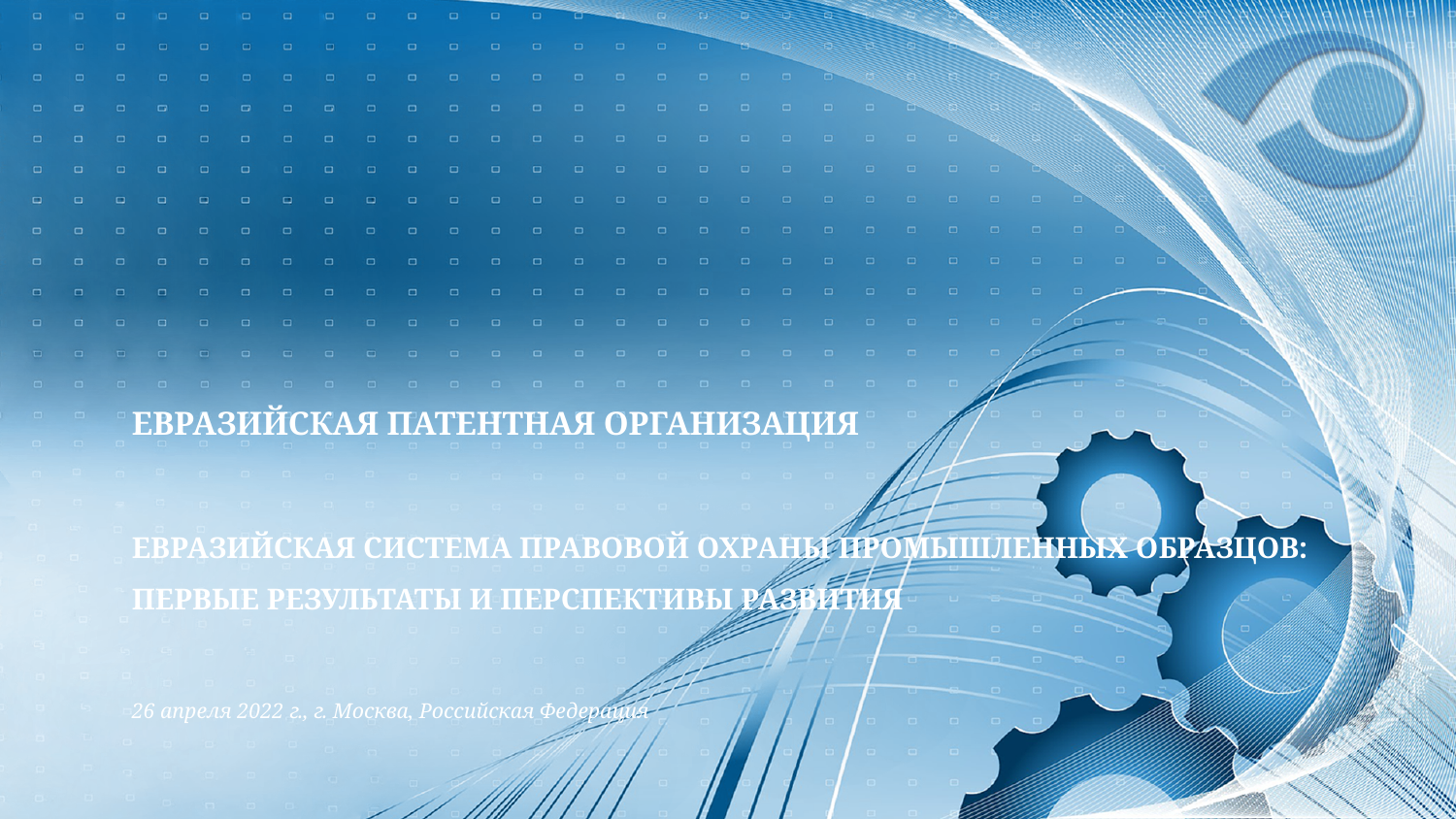

# Евразийская патентная ОРГАНИЗАЦИЯ евразийская система правовой охраны промышленных образцов: первые результаты и перспективы развития 26 апреля 2022 г., г. Москва, Российская Федерация